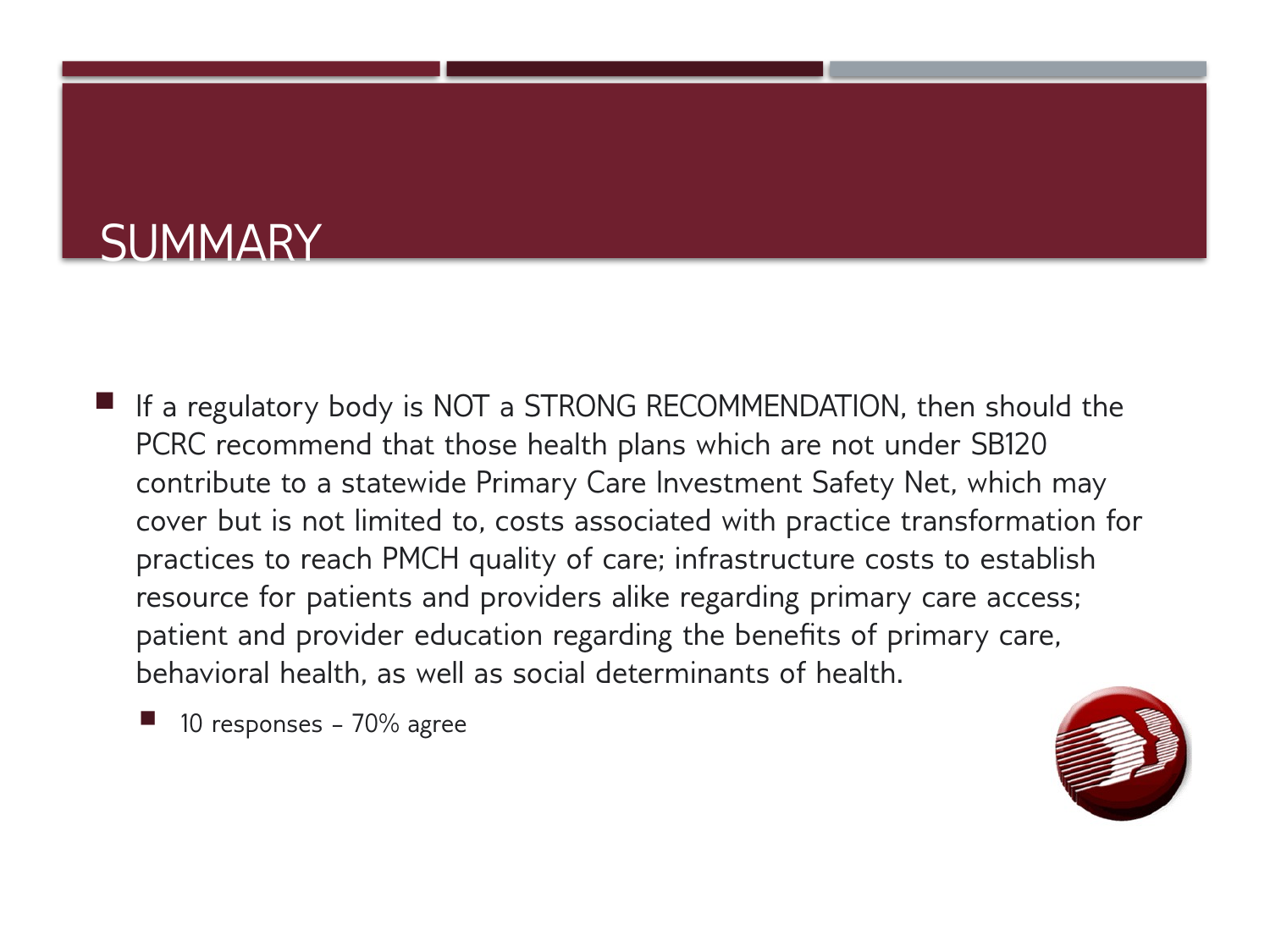

# Summary
If a regulatory body is NOT a STRONG RECOMMENDATION, then should the PCRC recommend that those health plans which are not under SB120 contribute to a statewide Primary Care Investment Safety Net, which may cover but is not limited to, costs associated with practice transformation for practices to reach PMCH quality of care; infrastructure costs to establish resource for patients and providers alike regarding primary care access; patient and provider education regarding the benefits of primary care, behavioral health, as well as social determinants of health.
10 responses – 70% agree